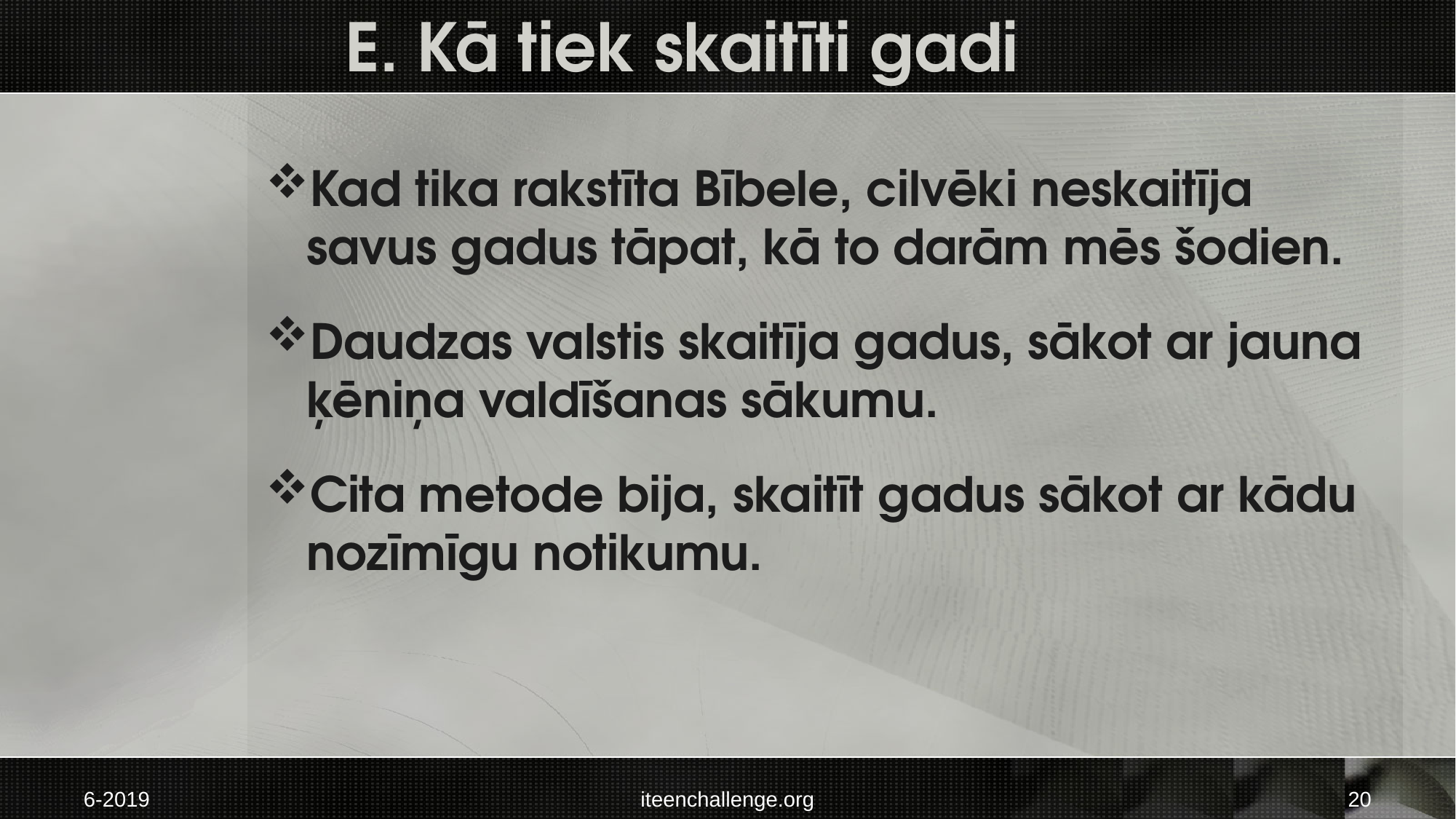

# E. Kā tiek skaitīti gadi
Kad tika rakstīta Bībele, cilvēki neskaitīja savus gadus tāpat, kā to darām mēs šodien.
Daudzas valstis skaitīja gadus, sākot ar jauna ķēniņa valdīšanas sākumu.
Cita metode bija, skaitīt gadus sākot ar kādu nozīmīgu notikumu.
6-2019
iteenchallenge.org
20